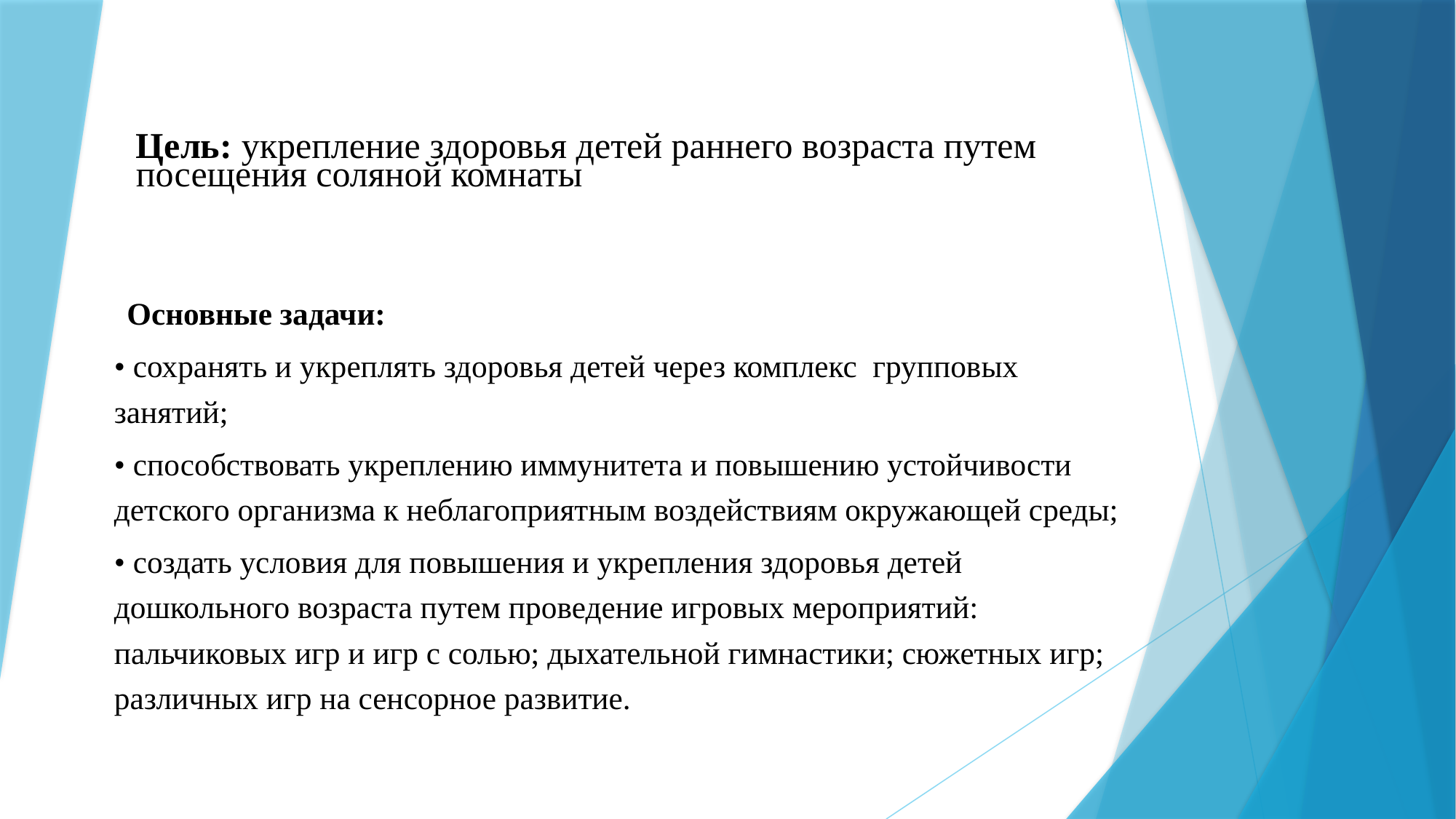

# Цель: укрепление здоровья детей раннего возраста путем посещения соляной комнаты
  Основные задачи:
• сохранять и укреплять здоровья детей через комплекс  групповых занятий;
• способствовать укреплению иммунитета и повышению устойчивости детского организма к неблагоприятным воздействиям окружающей среды;
• создать условия для повышения и укрепления здоровья детей дошкольного возраста путем проведение игровых мероприятий: пальчиковых игр и игр с солью; дыхательной гимнастики; сюжетных игр; различных игр на сенсорное развитие.